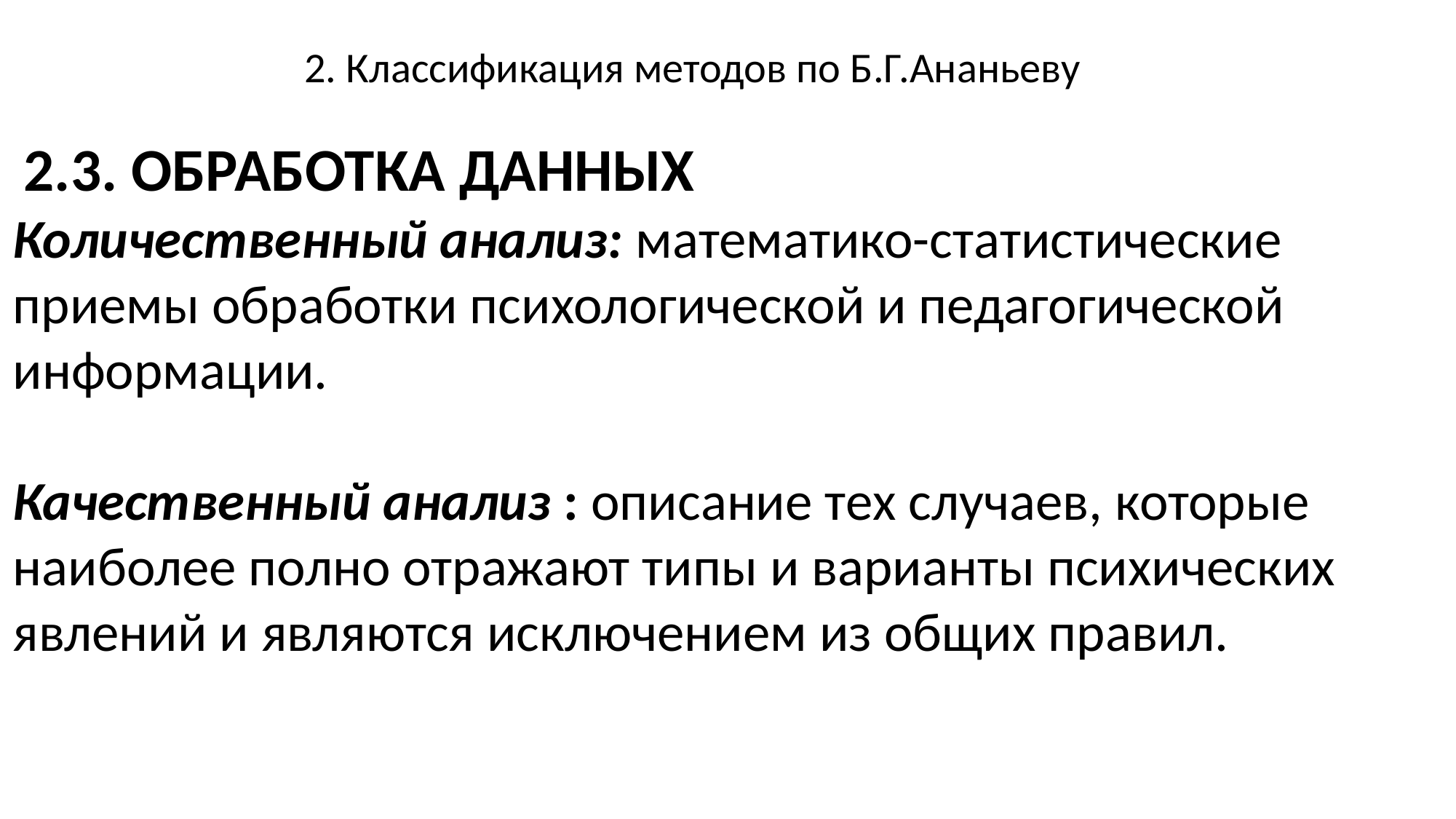

# 2. Классификация методов по Б.Г.Ананьеву
 2.3. Обработка данных
Количественный анализ: математико-статистические приемы обработки психологической и педагогической  информации.
Качественный анализ : описание тех случаев, которые наиболее полно отражают типы и варианты психических явлений и являются исключением из общих правил.